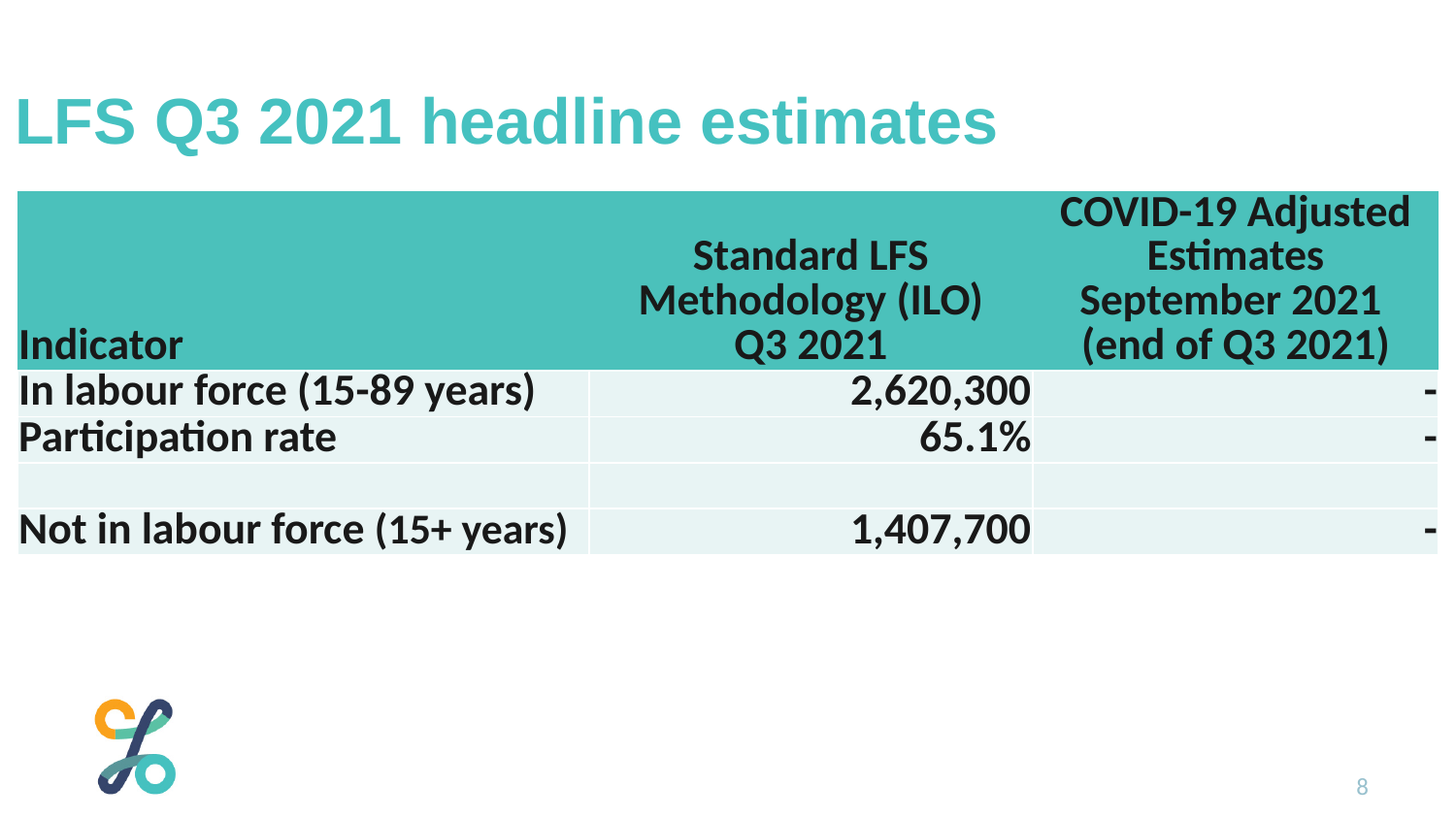

LFS Q3 2021 headline estimates
| Indicator | Standard LFS Methodology (ILO) Q3 2021 | COVID-19 Adjusted Estimates September 2021 (end of Q3 2021) |
| --- | --- | --- |
| In labour force (15-89 years) | 2,620,300 | - |
| Participation rate | 65.1% | - |
|  |  |  |
| Not in labour force (15+ years) | 1,407,700 | - |
8